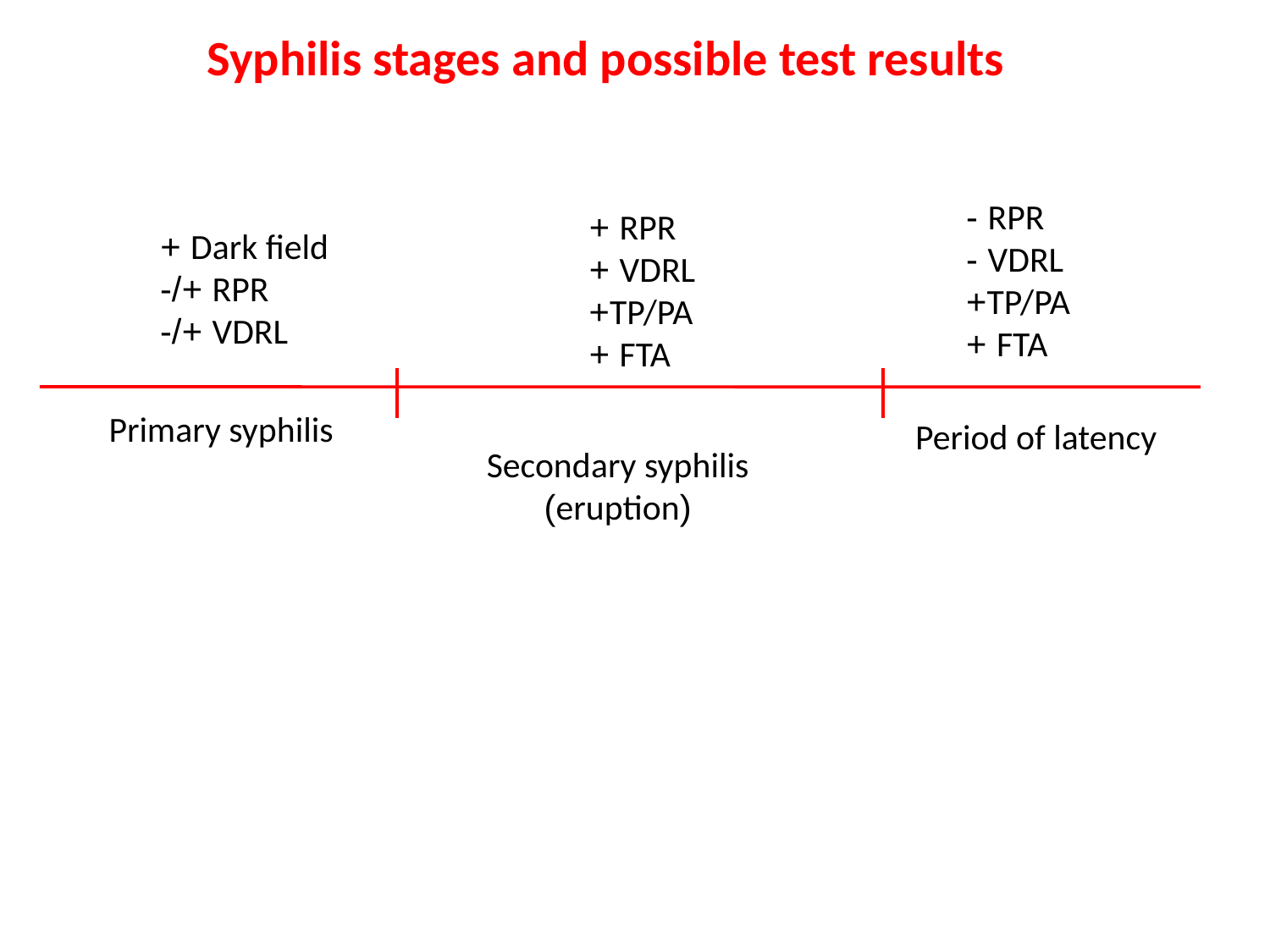

Syphilis stages and possible test results
RPR -
VDRL -
TP/PA+
FTA +
RPR +
VDRL +
TP/PA+
FTA +
Dark field +
RPR +/-
VDRL +/-
Primary syphilis
Period of latency
Secondary syphilis
(eruption)